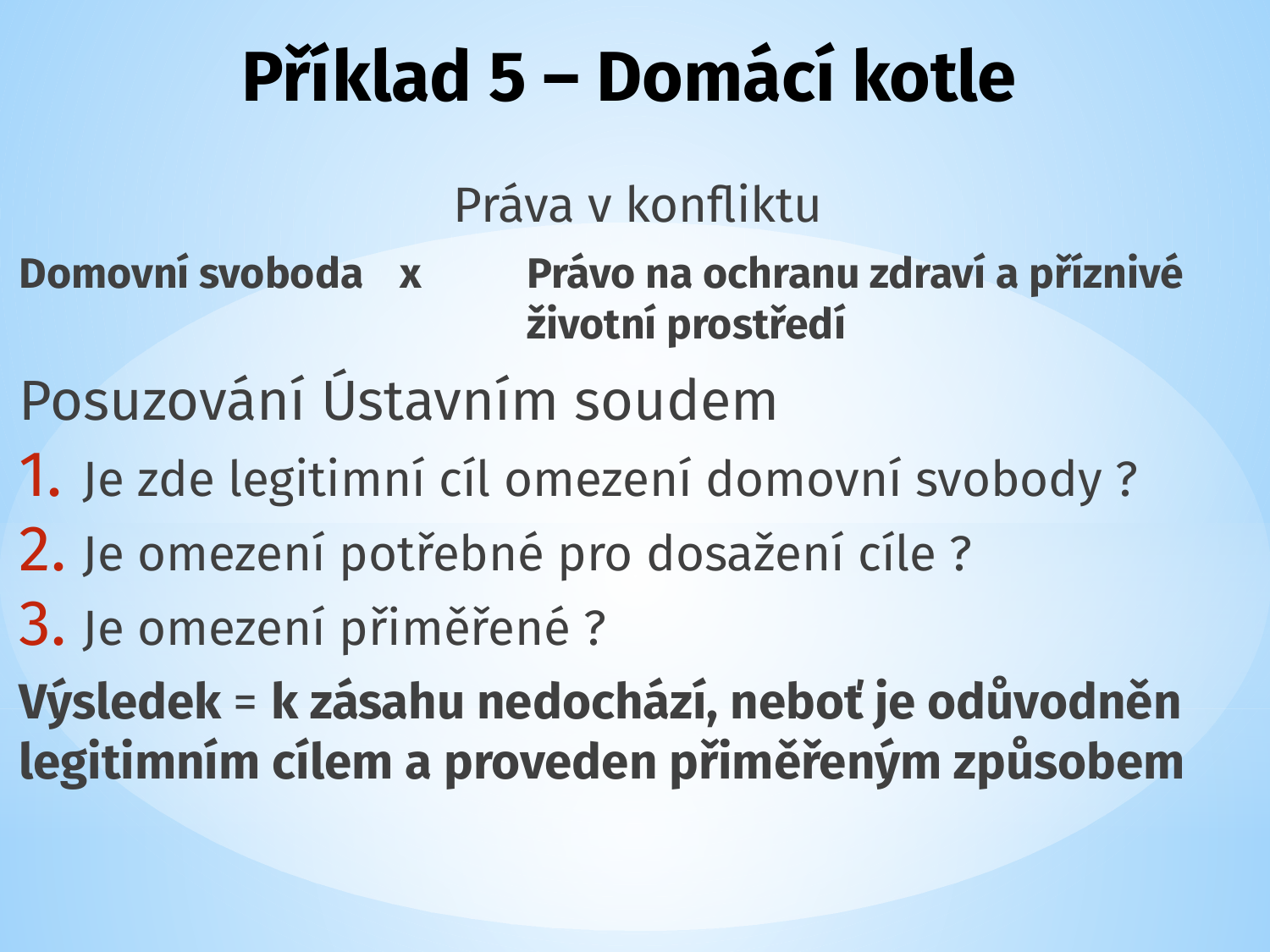

# Příklad 5 – Domácí kotle
Práva v konfliktu
Domovní svoboda	x	Právo na ochranu zdraví a příznivé 				životní prostředí
Posuzování Ústavním soudem
Je zde legitimní cíl omezení domovní svobody ?
Je omezení potřebné pro dosažení cíle ?
Je omezení přiměřené ?
Výsledek = k zásahu nedochází, neboť je odůvodněn legitimním cílem a proveden přiměřeným způsobem